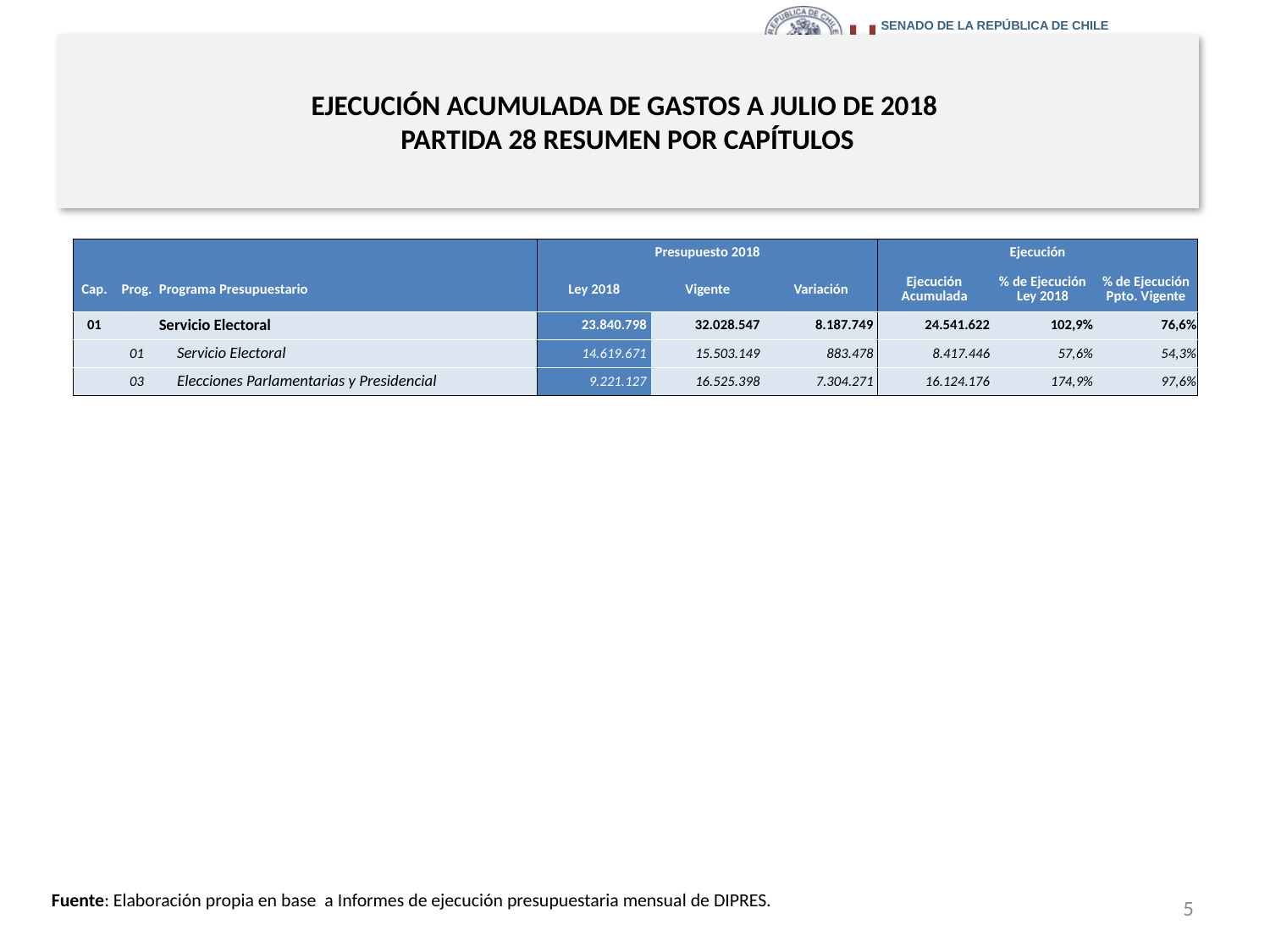

# EJECUCIÓN ACUMULADA DE GASTOS A JULIO DE 2018 PARTIDA 28 RESUMEN POR CAPÍTULOS
en miles de pesos 2018
|  |  |  | Presupuesto 2018 |  |  | Ejecución |  |  |
| --- | --- | --- | --- | --- | --- | --- | --- | --- |
| Cap. | Prog. | Programa Presupuestario | Ley 2018 | Vigente | Variación | Ejecución Acumulada | % de Ejecución Ley 2018 | % de Ejecución Ppto. Vigente |
| 01 |  | Servicio Electoral | 23.840.798 | 32.028.547 | 8.187.749 | 24.541.622 | 102,9% | 76,6% |
|  | 01 | Servicio Electoral | 14.619.671 | 15.503.149 | 883.478 | 8.417.446 | 57,6% | 54,3% |
|  | 03 | Elecciones Parlamentarias y Presidencial | 9.221.127 | 16.525.398 | 7.304.271 | 16.124.176 | 174,9% | 97,6% |
5